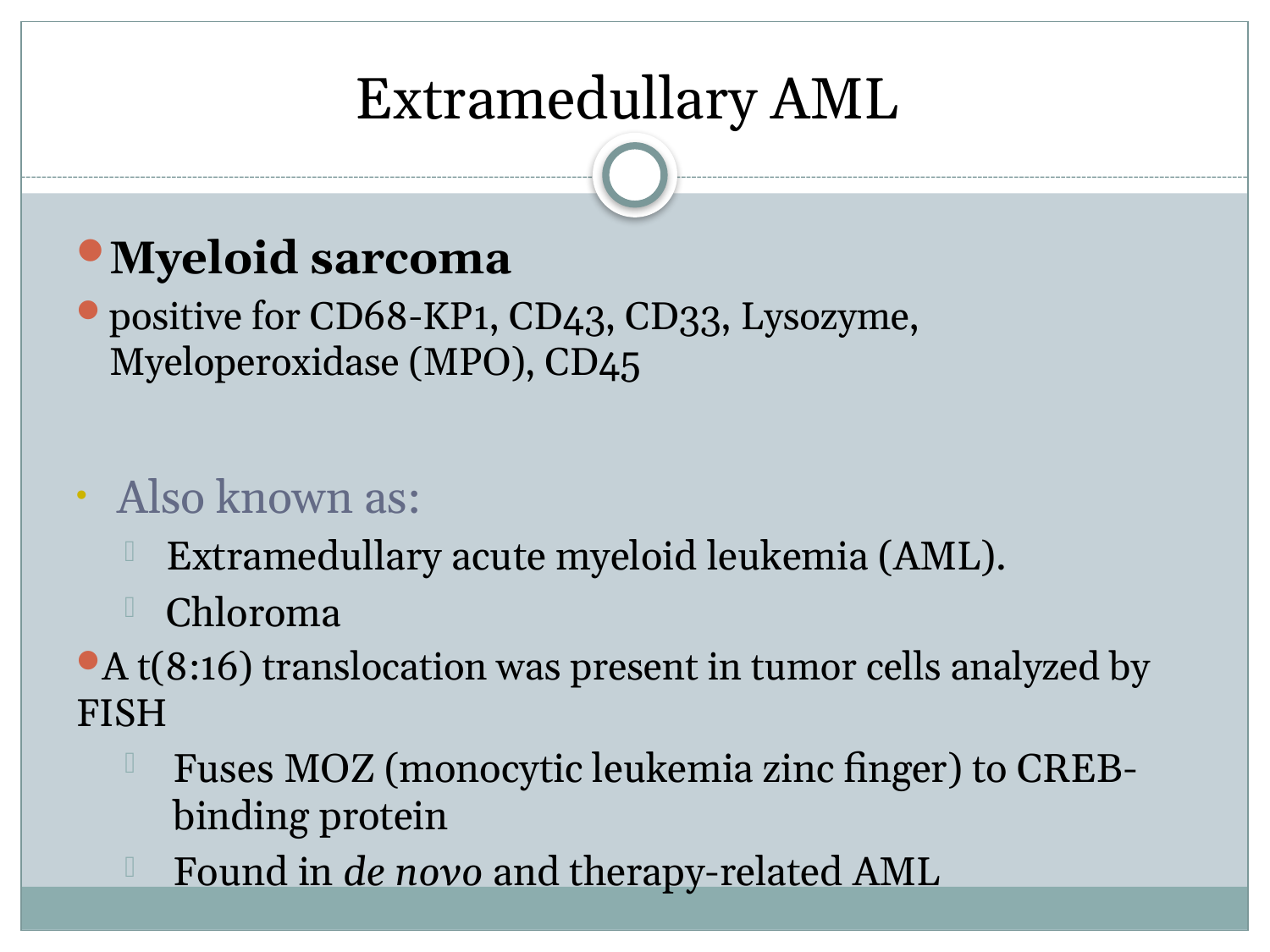

# Extramedullary AML
Myeloid sarcoma
positive for CD68-KP1, CD43, CD33, Lysozyme, Myeloperoxidase (MPO), CD45

Also known as:
Extramedullary acute myeloid leukemia (AML).
Chloroma
A t(8:16) translocation was present in tumor cells analyzed by FISH
Fuses MOZ (monocytic leukemia zinc finger) to CREB-binding protein
Found in de novo and therapy-related AML